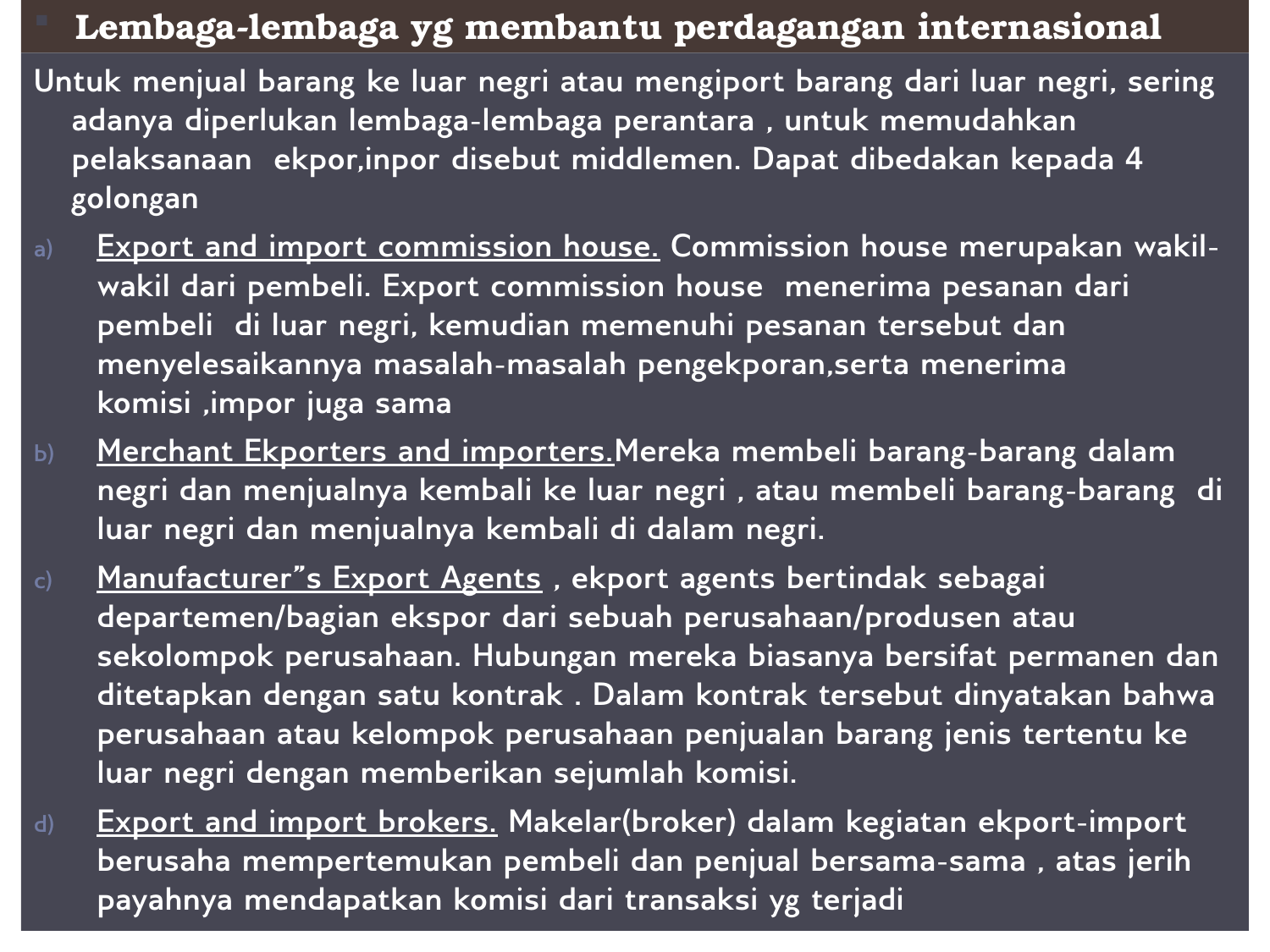

# Lembaga-lembaga yg membantu perdagangan internasional
Untuk menjual barang ke luar negri atau mengiport barang dari luar negri, sering adanya diperlukan lembaga-lembaga perantara , untuk memudahkan pelaksanaan  ekpor,inpor disebut middlemen. Dapat dibedakan kepada 4 golongan
Export and import commission house. Commission house merupakan wakil-wakil dari pembeli. Export commission house  menerima pesanan dari pembeli  di luar negri, kemudian memenuhi pesanan tersebut dan menyelesaikannya masalah-masalah pengekporan,serta menerima komisi ,impor juga sama
Merchant Ekporters and importers.Mereka membeli barang-barang dalam negri dan menjualnya kembali ke luar negri , atau membeli barang-barang  di luar negri dan menjualnya kembali di dalam negri.
Manufacturer”s Export Agents , ekport agents bertindak sebagai departemen/bagian ekspor dari sebuah perusahaan/produsen atau sekolompok perusahaan. Hubungan mereka biasanya bersifat permanen dan ditetapkan dengan satu kontrak . Dalam kontrak tersebut dinyatakan bahwa perusahaan atau kelompok perusahaan penjualan barang jenis tertentu ke luar negri dengan memberikan sejumlah komisi.
Export and import brokers. Makelar(broker) dalam kegiatan ekport-import berusaha mempertemukan pembeli dan penjual bersama-sama , atas jerih payahnya mendapatkan komisi dari transaksi yg terjadi